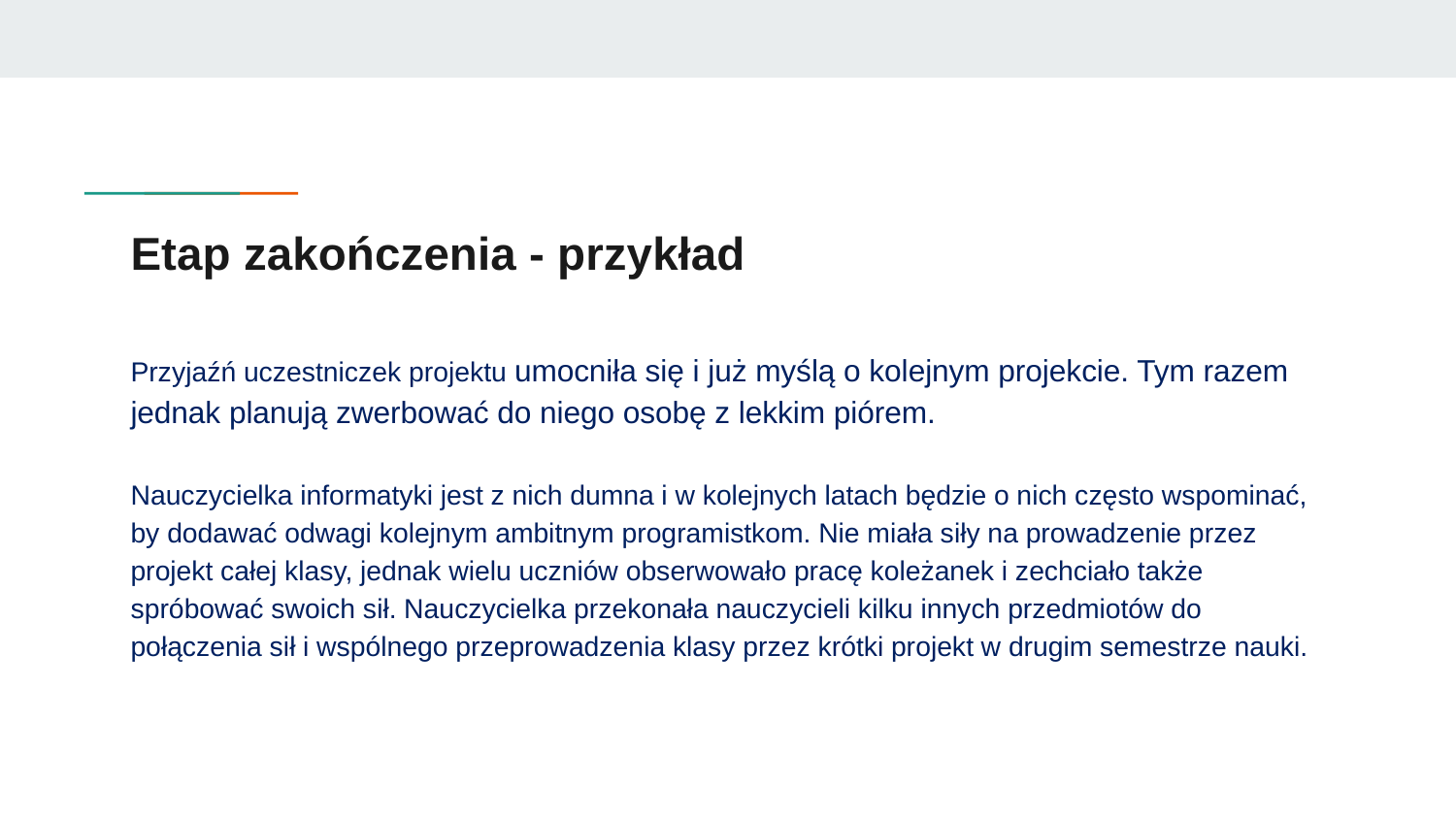

# Etap zakończenia - przykład
Przyjaźń uczestniczek projektu umocniła się i już myślą o kolejnym projekcie. Tym razem jednak planują zwerbować do niego osobę z lekkim piórem.

Nauczycielka informatyki jest z nich dumna i w kolejnych latach będzie o nich często wspominać, by dodawać odwagi kolejnym ambitnym programistkom. Nie miała siły na prowadzenie przez projekt całej klasy, jednak wielu uczniów obserwowało pracę koleżanek i zechciało także spróbować swoich sił. Nauczycielka przekonała nauczycieli kilku innych przedmiotów do połączenia sił i wspólnego przeprowadzenia klasy przez krótki projekt w drugim semestrze nauki.